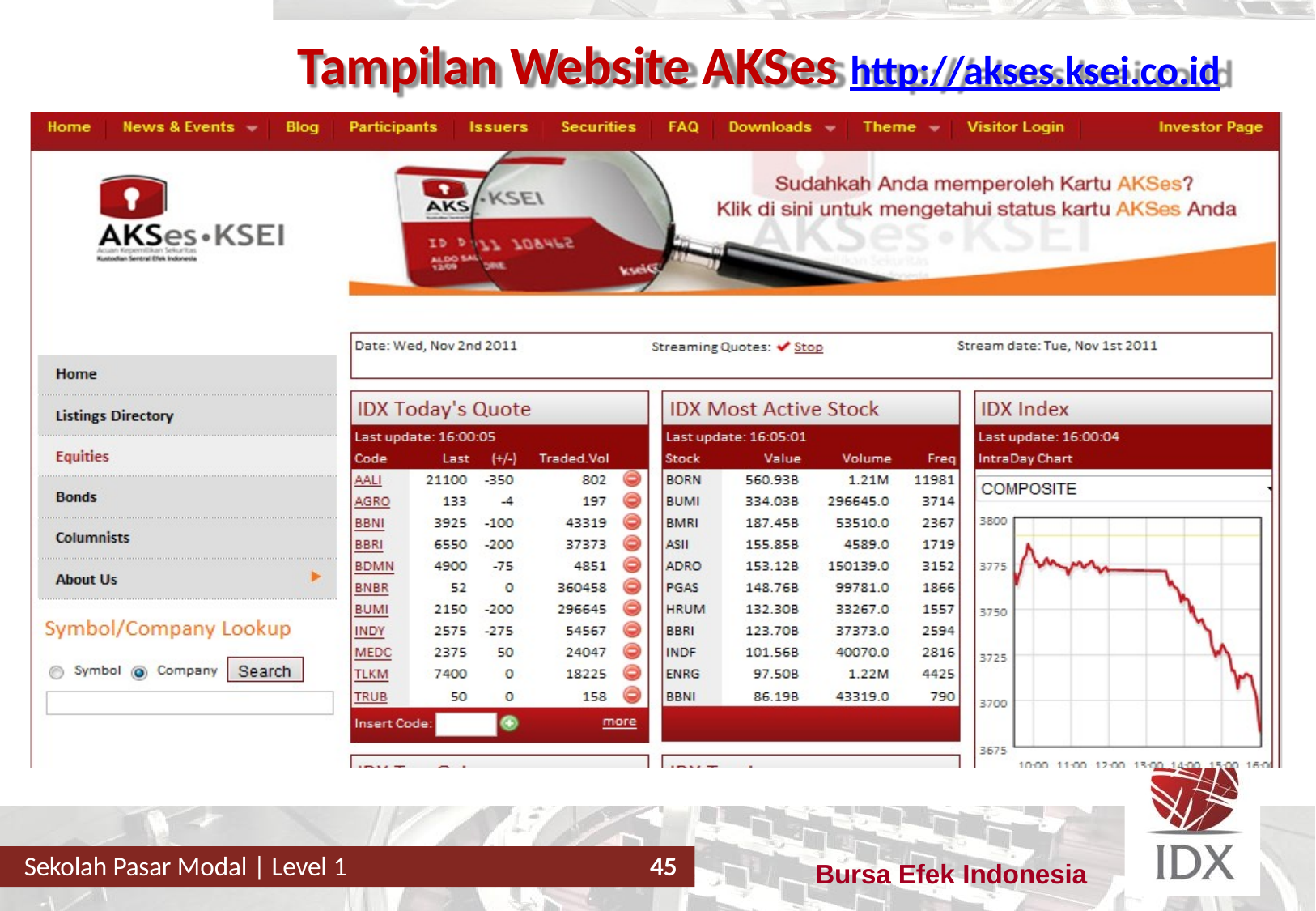

# Tampilan Website AKSes http://akses.ksei.co.id

Sekolah Pasar Modal | Level 1
45
Bursa Efek Indonesia